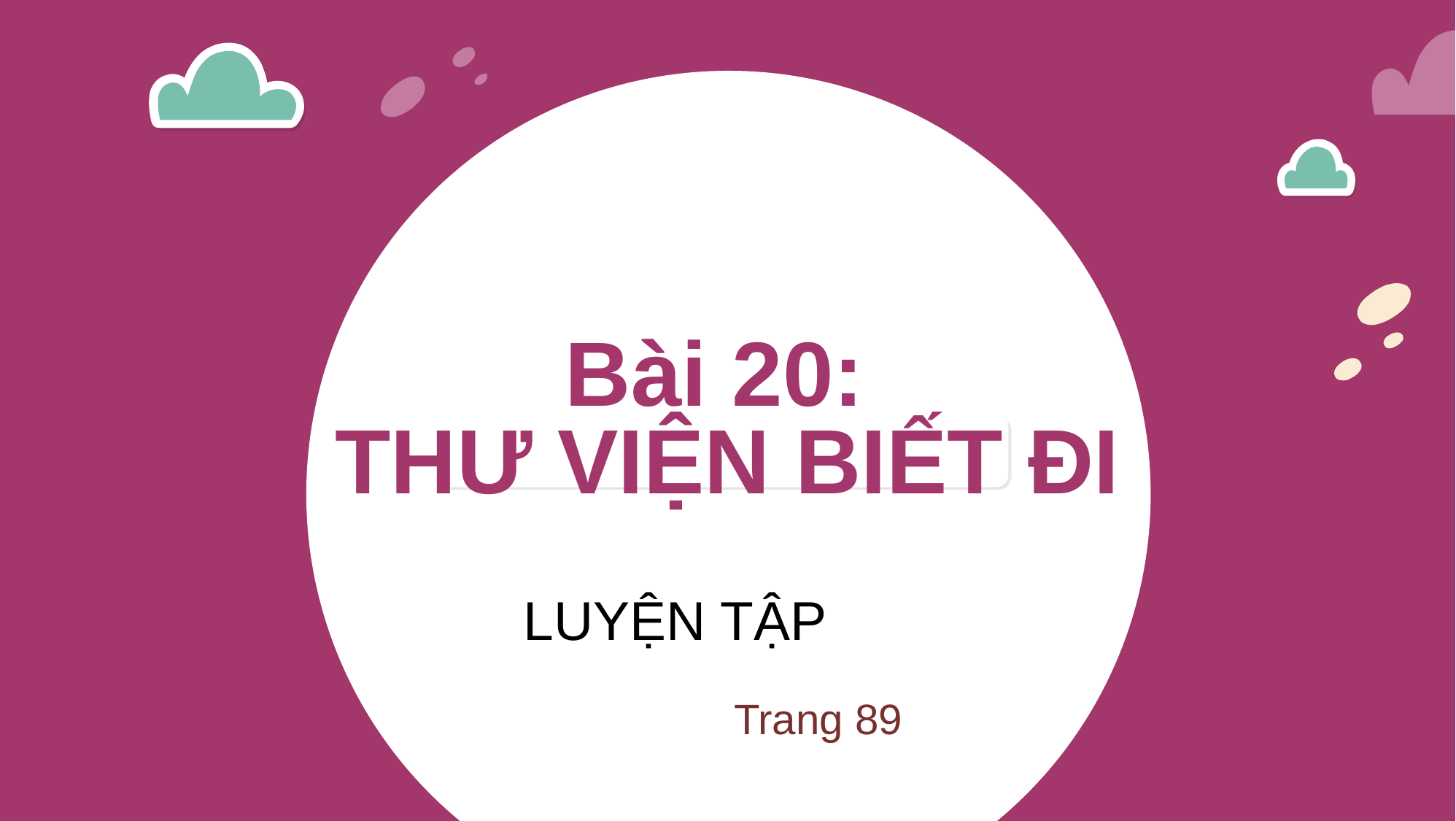

Bài 20:
THƯ VIỆN BIẾT ĐI

LUYỆN TẬP

Trang 89